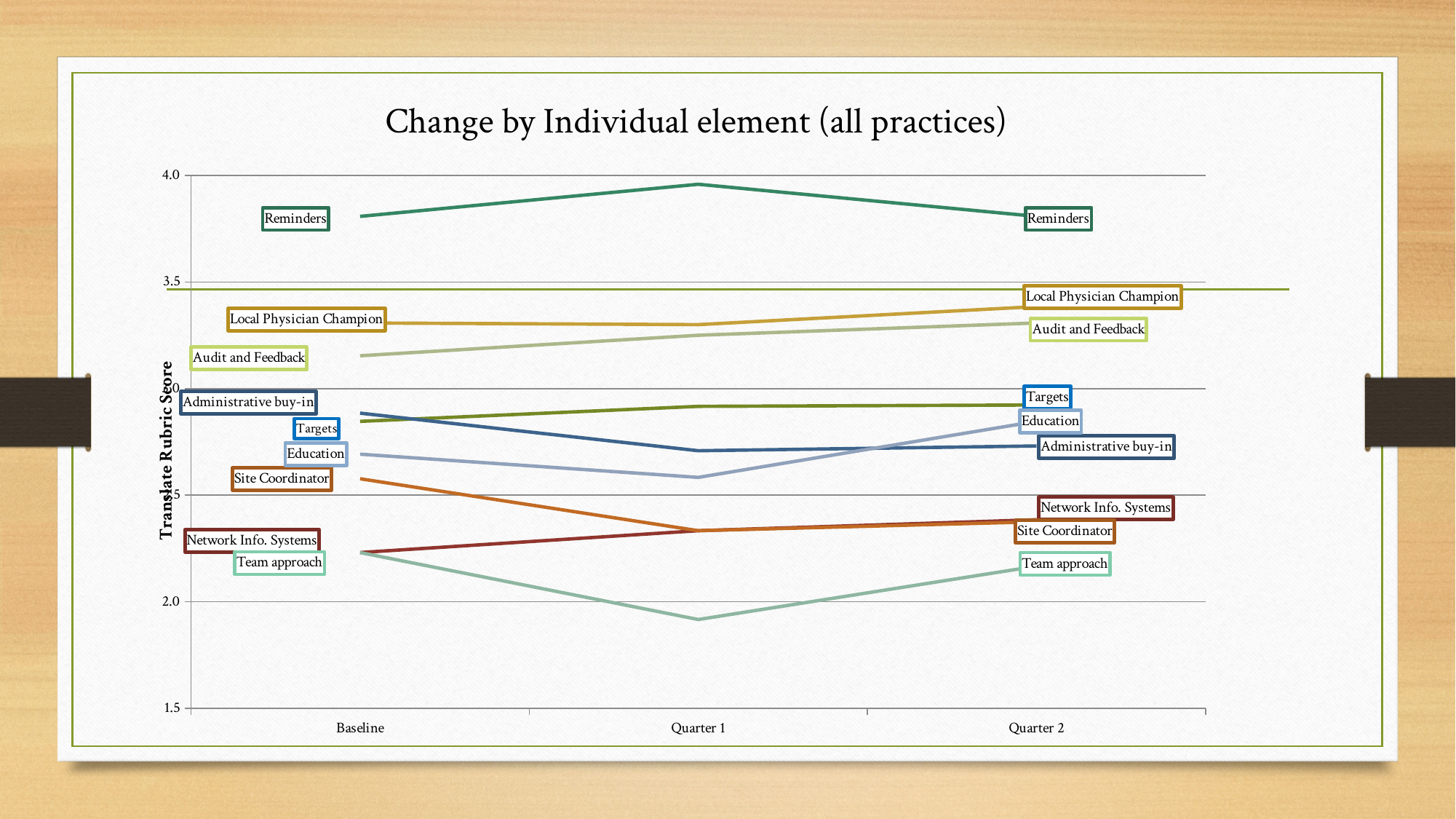

Change by Individual element (all practices)

### Chart

| Category | Targets | Reminders | Administrative buy-in | Network Info. Systems | Site Coordinator | Local Physician Champion | Audit and Feedback | Team approach | Education |
|---|---|---|---|---|---|---|---|---|---|
| Baseline | 2.8461538461538463 | 3.8076923076923075 | 2.8846153846153846 | 2.230769230769231 | 2.576923076923077 | 3.3076923076923075 | 3.1538461538461537 | 2.230769230769231 | 2.6923076923076925 |
| Quarter 1 | 2.9166666666666665 | 3.9583333333333335 | 2.7083333333333335 | 2.3333333333333335 | 2.3333333333333335 | 3.3 | 3.25 | 1.9166666666666667 | 2.5833333333333335 |
| Quarter 2 | 2.923076923076923 | 3.8076923076923075 | 2.730769230769231 | 2.3846153846153846 | 2.375 | 3.3846153846153846 | 3.3076923076923075 | 2.1666666666666665 | 2.8461538461538463 |